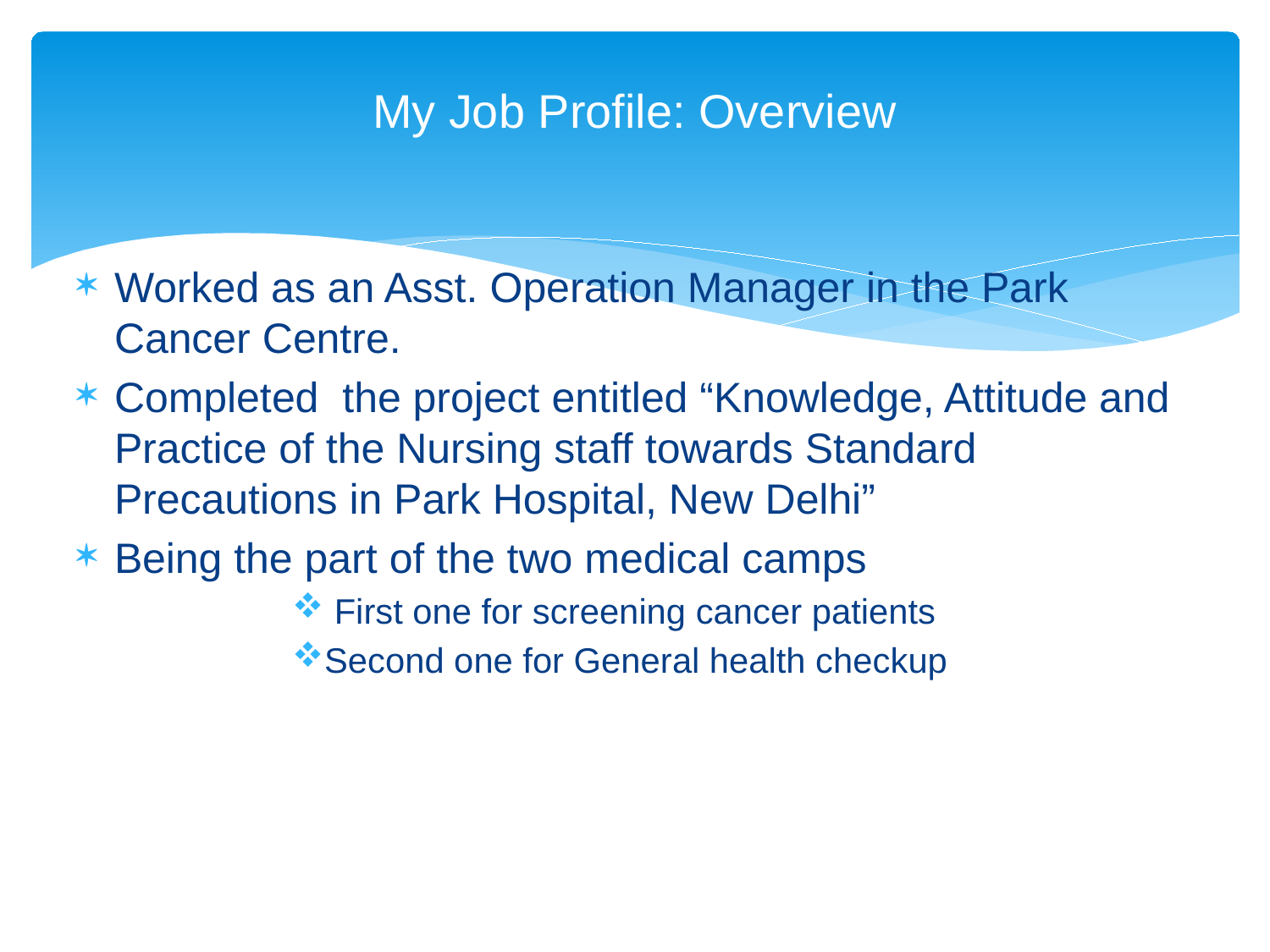

# My Job Profile: Overview
Worked as an Asst. Operation Manager in the Park Cancer Centre.
Completed  the project entitled “Knowledge, Attitude and Practice of the Nursing staff towards Standard Precautions in Park Hospital, New Delhi”
Being the part of the two medical camps
 First one for screening cancer patients
Second one for General health checkup